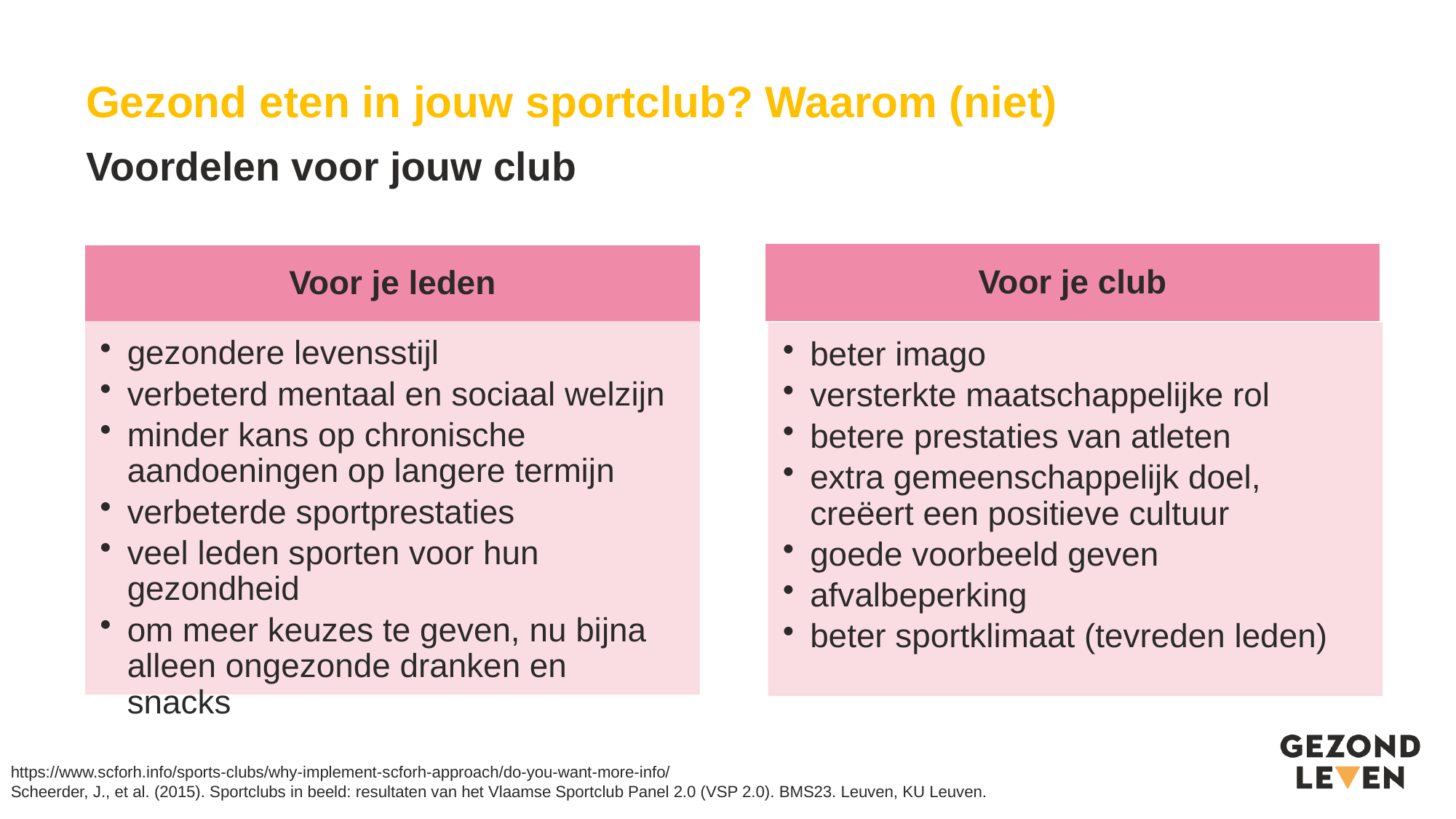

# Gezond eten in jouw sportclub? Waarom (niet)
Voordelen voor jouw club
Voor je leden
gezondere levensstijl
verbeterd mentaal en sociaal welzijn
minder kans op chronische aandoeningen op langere termijn
verbeterde sportprestaties
veel leden sporten voor hun gezondheid
om meer keuzes te geven, nu bijna alleen ongezonde dranken en snacks
Voor je club
beter imago
versterkte maatschappelijke rol
betere prestaties van atleten
extra gemeenschappelijk doel, creëert een positieve cultuur
goede voorbeeld geven
afvalbeperking
beter sportklimaat (tevreden leden)
https://www.scforh.info/sports-clubs/why-implement-scforh-approach/do-you-want-more-info/
Scheerder, J., et al. (2015). Sportclubs in beeld: resultaten van het Vlaamse Sportclub Panel 2.0 (VSP 2.0). BMS23. Leuven, KU Leuven.